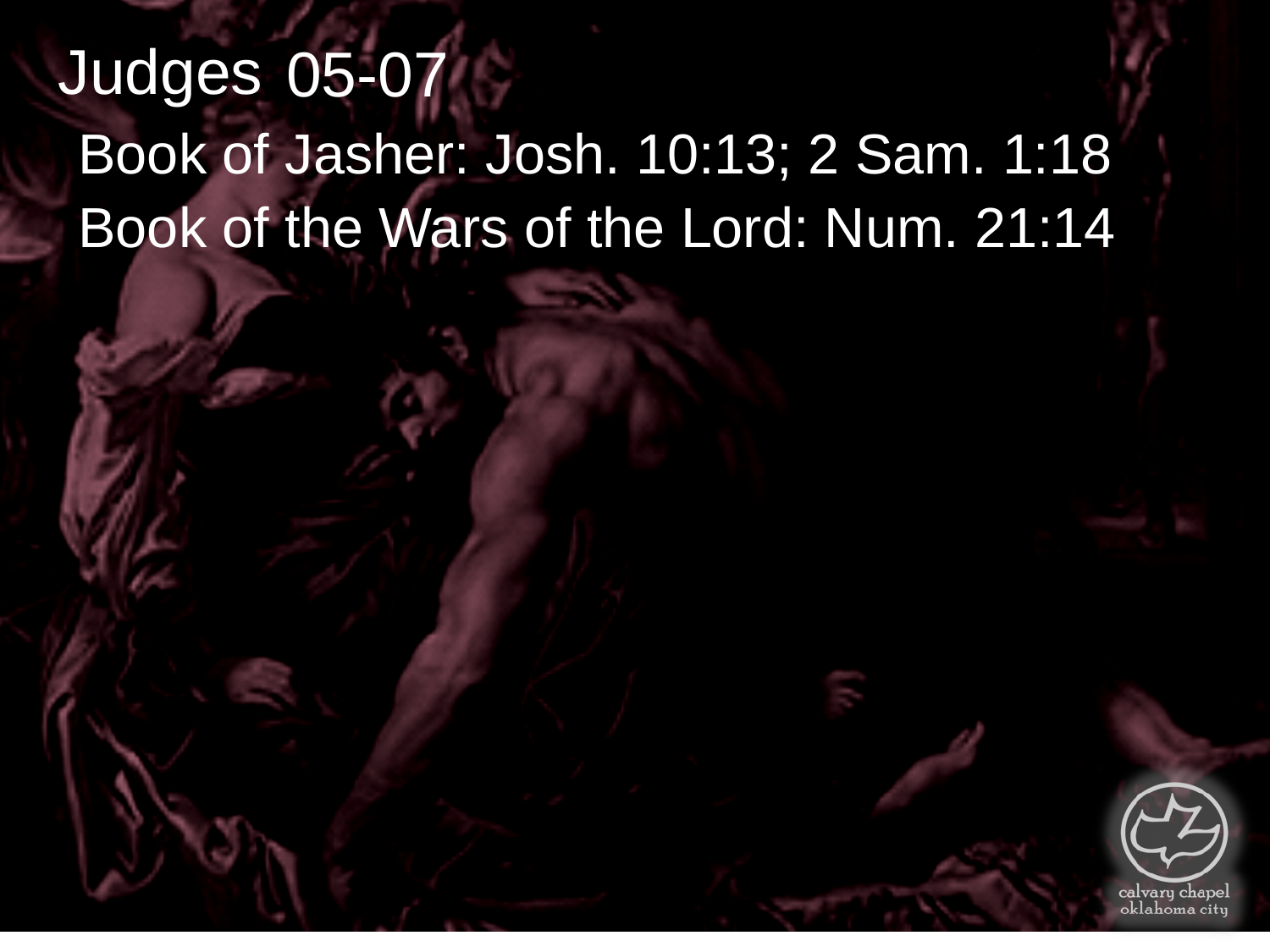

Judges
05-07
Book of Jasher: Josh. 10:13; 2 Sam. 1:18
Book of the Wars of the Lord: Num. 21:14